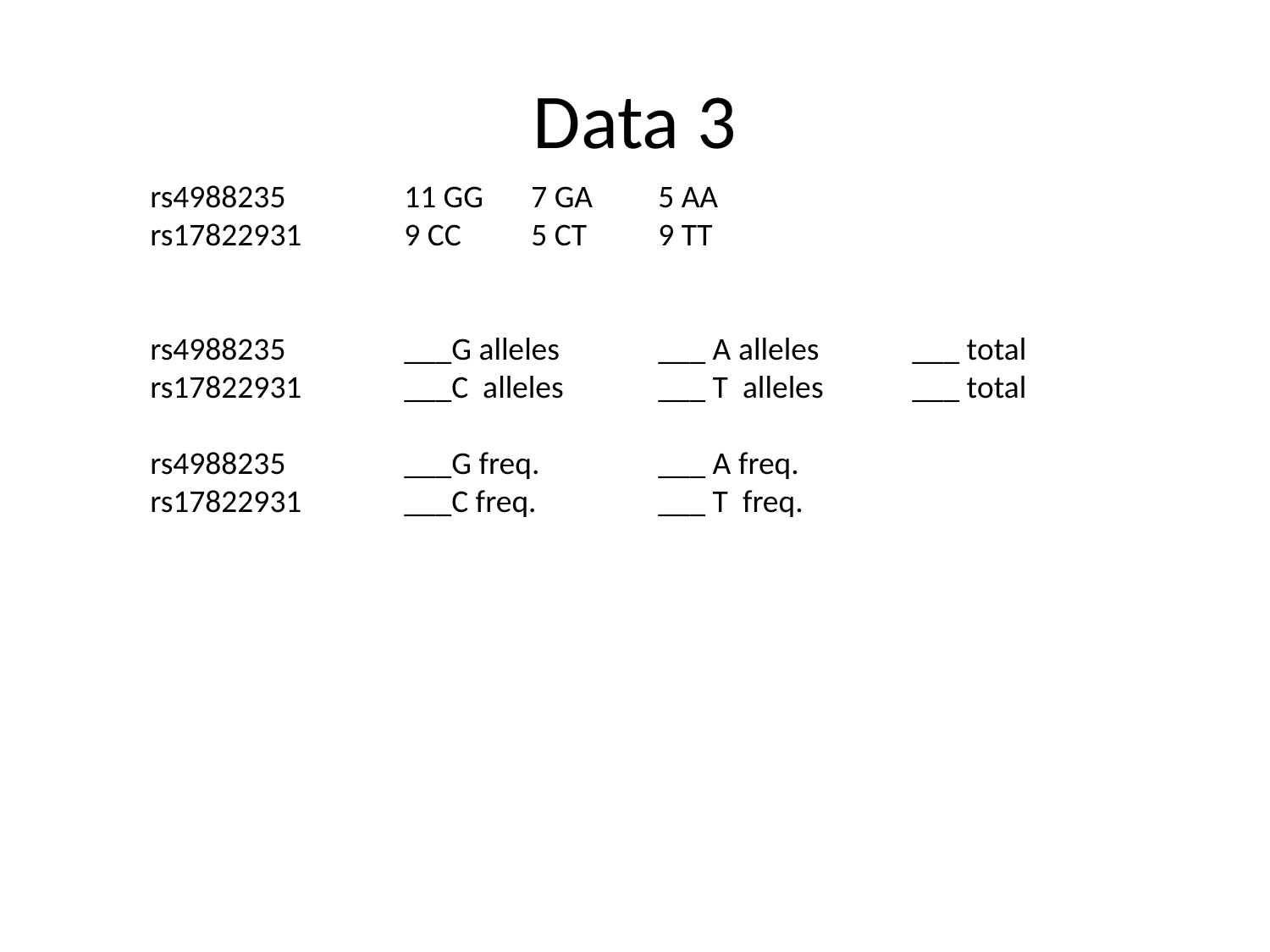

# Data 3
rs4988235 	11 GG	7 GA	5 AA
rs17822931 	9 CC	5 CT	9 TT

rs4988235 	___G alleles	___ A alleles 	___ total
rs17822931 	___C  alleles	___ T  alleles 	___ total

rs4988235 	___G freq.	___ A freq.
rs17822931 	___C freq.	___ T  freq.